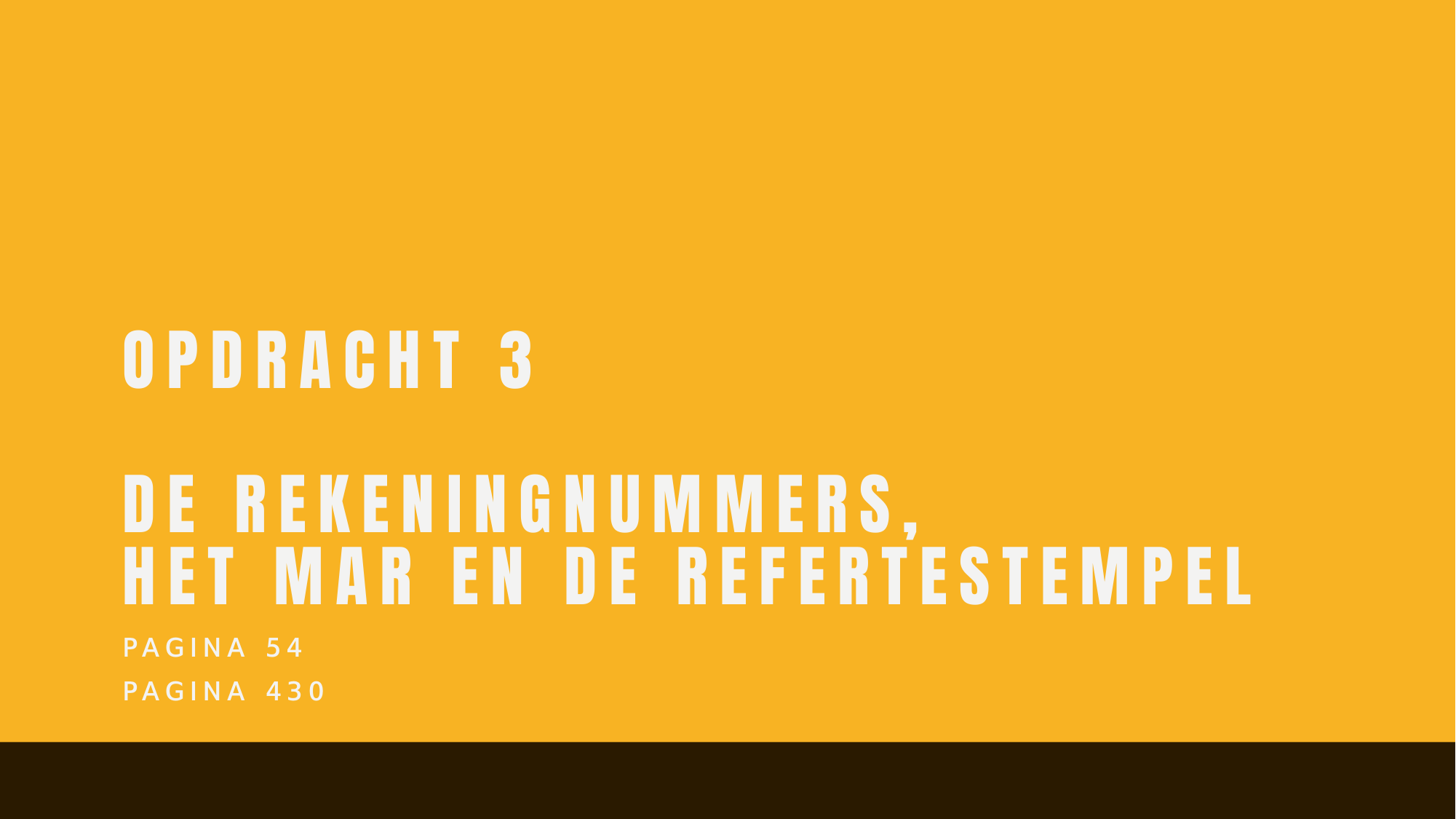

# Opdracht 3 De rekeningNUMMERS, HET MAR EN DE REFERTESTEMPEL
Pagina 54
Pagina 430